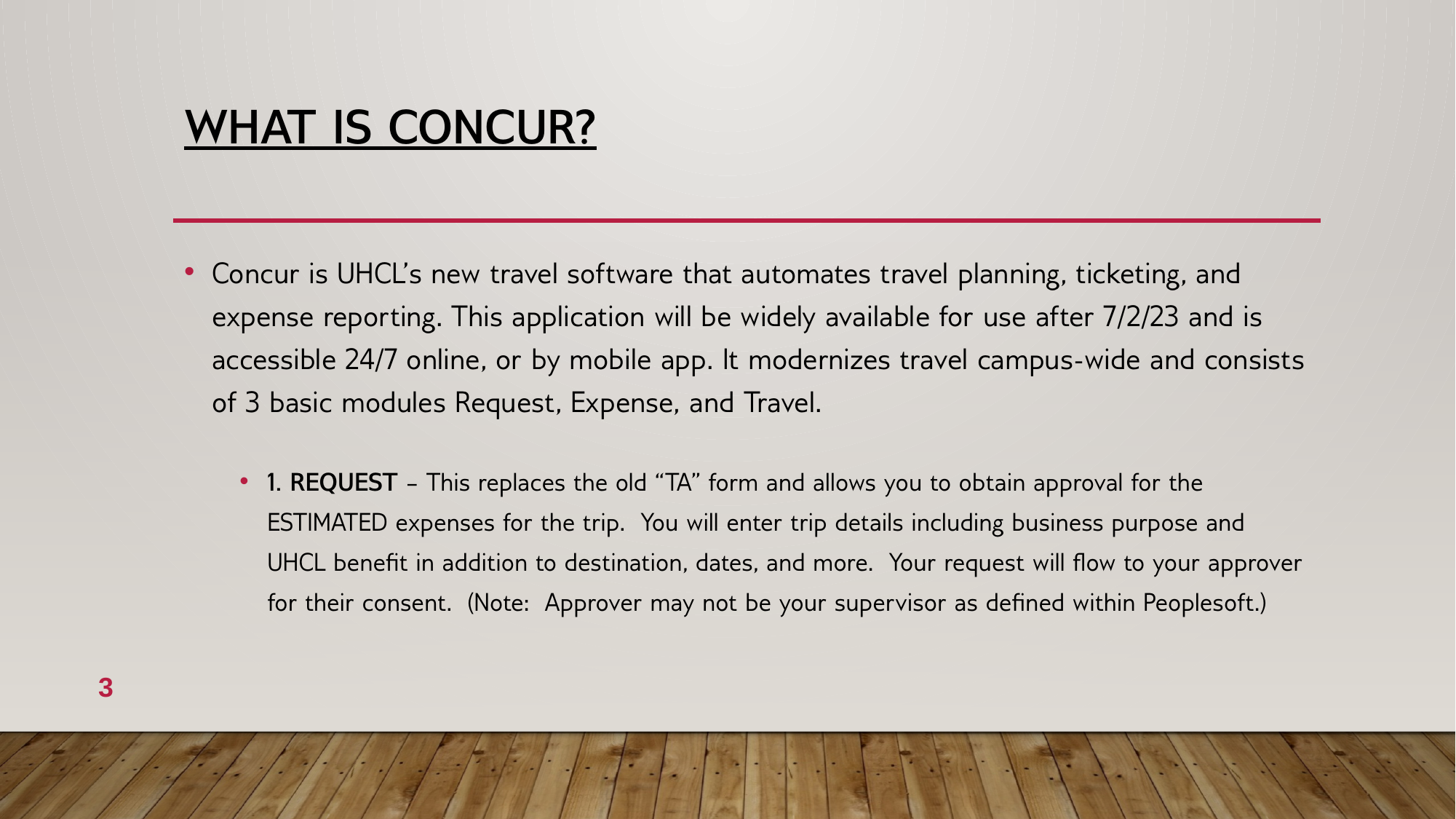

# WHAT IS CONCUR?
Concur is UHCL’s new travel software that automates travel planning, ticketing, and expense reporting. This application will be widely available for use after 7/2/23 and is accessible 24/7 online, or by mobile app. It modernizes travel campus-wide and consists of 3 basic modules Request, Expense, and Travel.
1. REQUEST – This replaces the old “TA” form and allows you to obtain approval for the ESTIMATED expenses for the trip.  You will enter trip details including business purpose and UHCL benefit in addition to destination, dates, and more.  Your request will flow to your approver for their consent.  (Note:  Approver may not be your supervisor as defined within Peoplesoft.)

3